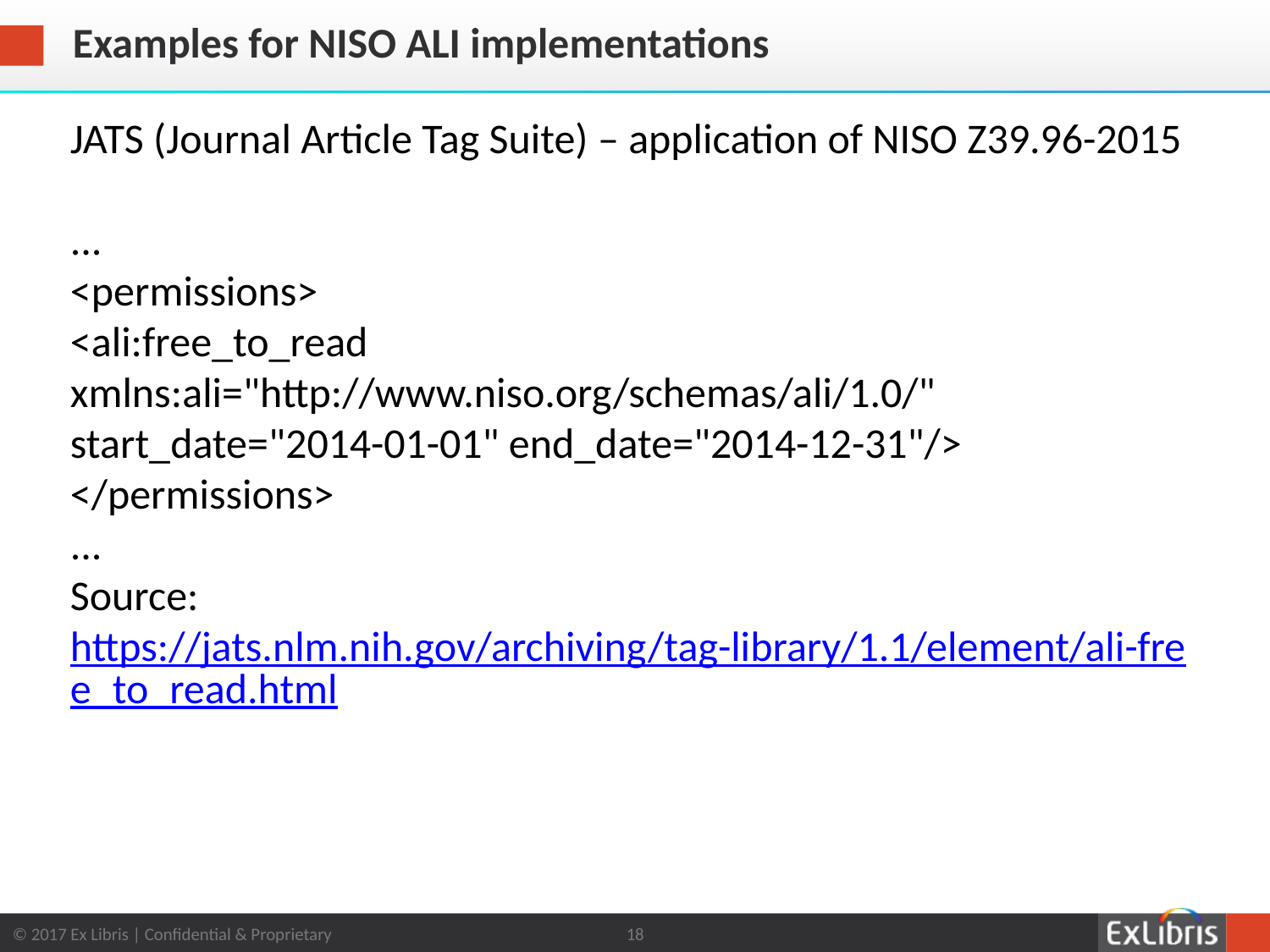

Examples for NISO ALI implementations
JATS (Journal Article Tag Suite) – application of NISO Z39.96-2015

...
<permissions>
<ali:free_to_read xmlns:ali="http://www.niso.org/schemas/ali/1.0/"
start_date="2014-01-01" end_date="2014-12-31"/>
</permissions>
...
Source: https://jats.nlm.nih.gov/archiving/tag-library/1.1/element/ali-free_to_read.html

18